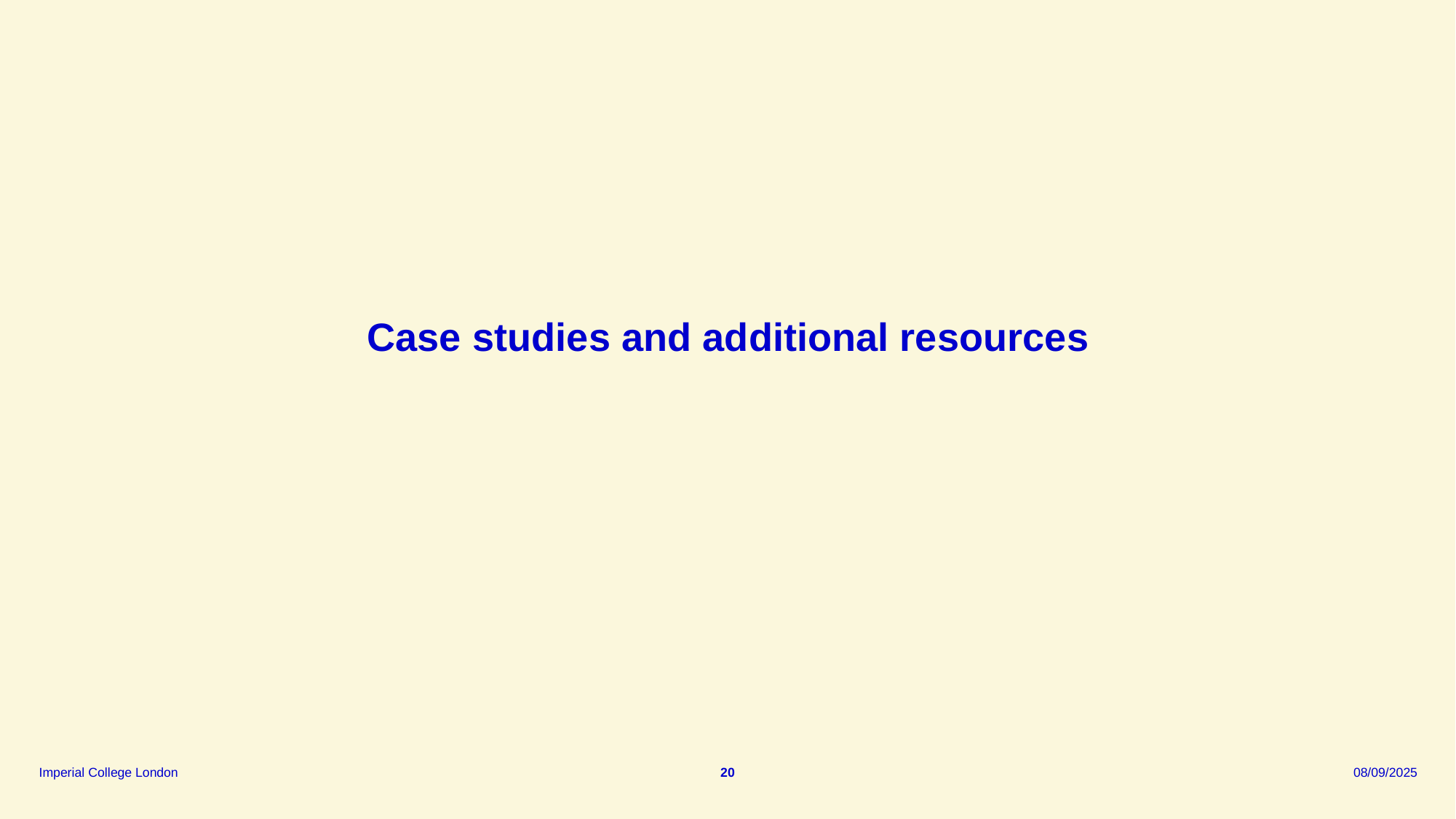

# Case studies and additional resources
20
08/09/2025